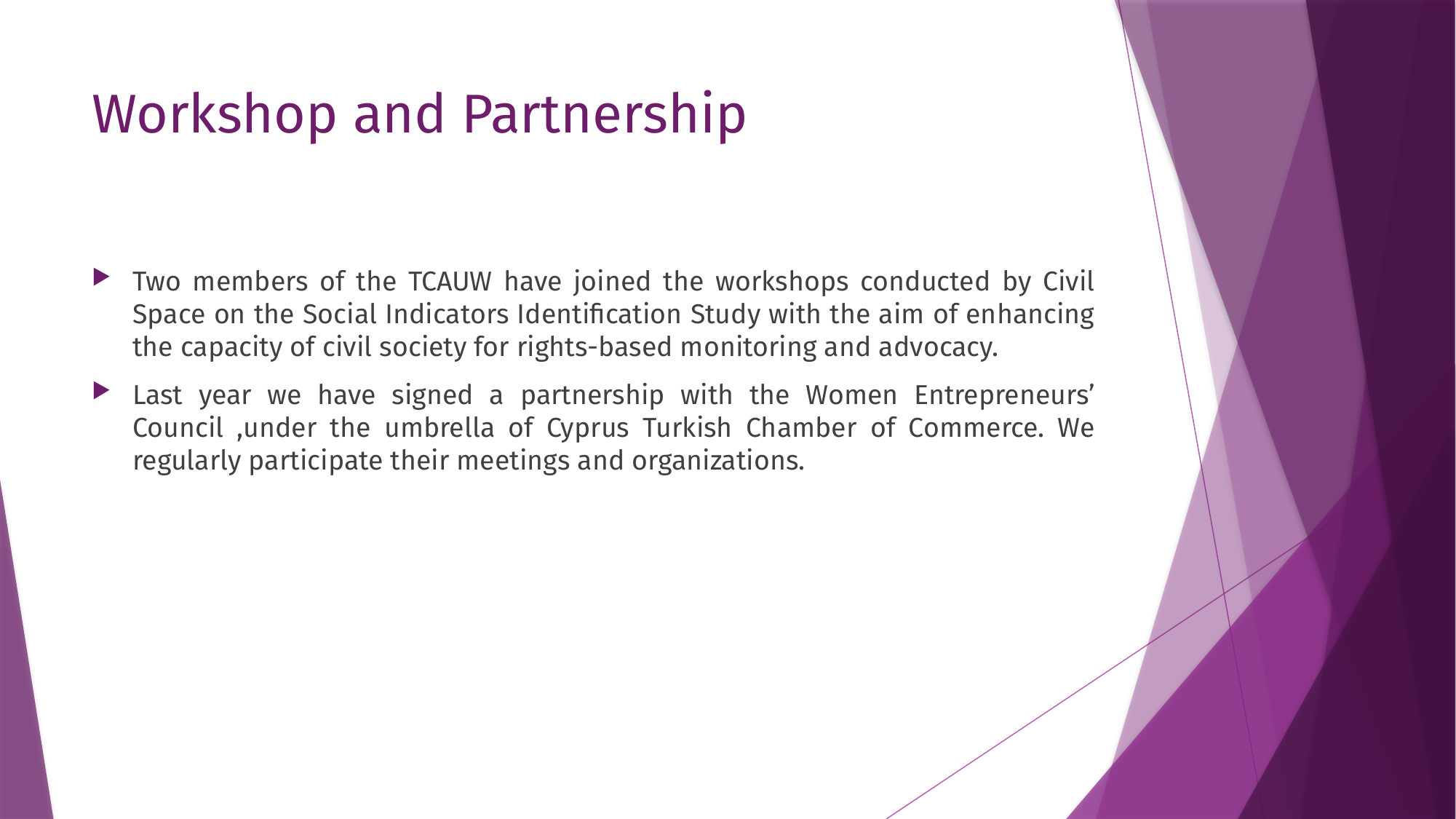

# Workshop and Partnership
Two members of the TCAUW have joined the workshops conducted by Civil Space on the Social Indicators Identification Study with the aim of enhancing the capacity of civil society for rights-based monitoring and advocacy.
Last year we have signed a partnership with the Women Entrepreneurs’ Council ,under the umbrella of Cyprus Turkish Chamber of Commerce. We regularly participate their meetings and organizations.